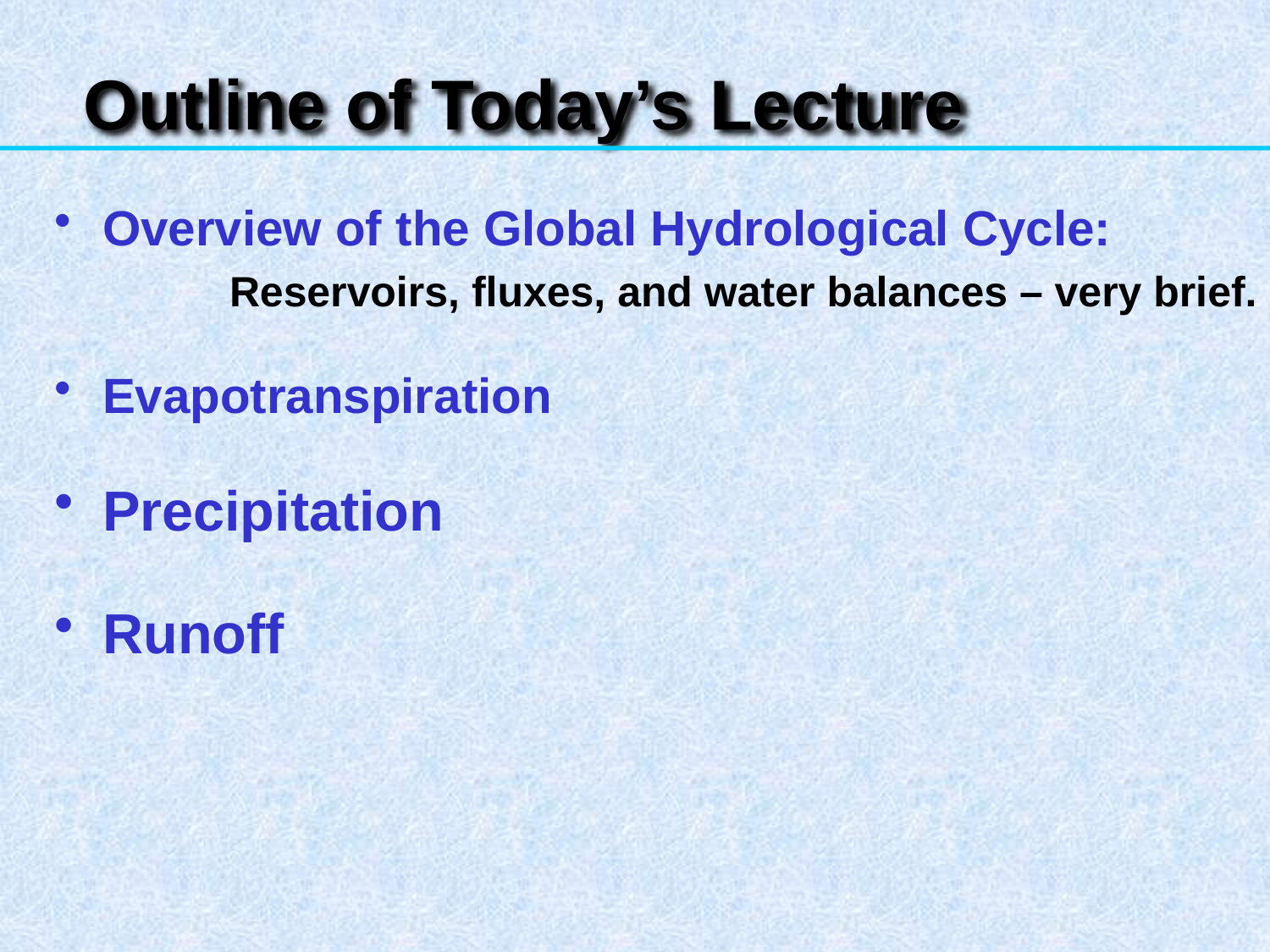

Outline of Today’s Lecture

Overview of the Global Hydrological Cycle:
		Reservoirs, fluxes, and water balances – very brief.

Evapotranspiration

Precipitation

Runoff

3